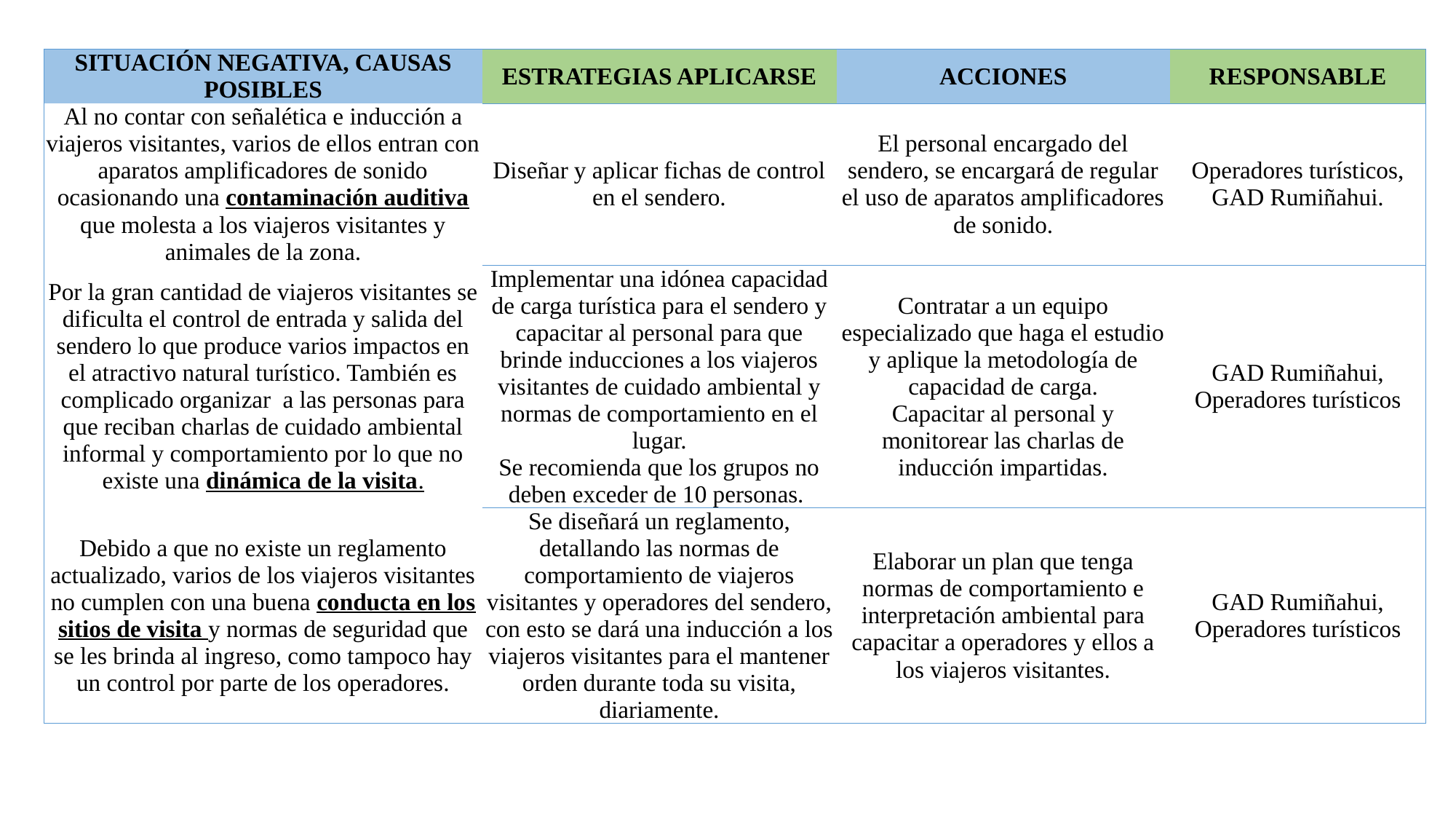

| SITUACIÓN NEGATIVA, CAUSAS POSIBLES | ESTRATEGIAS APLICARSE | ACCIONES | RESPONSABLE |
| --- | --- | --- | --- |
| Al no contar con señalética e inducción a viajeros visitantes, varios de ellos entran con aparatos amplificadores de sonido ocasionando una contaminación auditiva que molesta a los viajeros visitantes y animales de la zona. | Diseñar y aplicar fichas de control en el sendero. | El personal encargado del sendero, se encargará de regular el uso de aparatos amplificadores de sonido. | Operadores turísticos, GAD Rumiñahui. |
| Por la gran cantidad de viajeros visitantes se dificulta el control de entrada y salida del sendero lo que produce varios impactos en el atractivo natural turístico. También es complicado organizar a las personas para que reciban charlas de cuidado ambiental informal y comportamiento por lo que no existe una dinámica de la visita. | Implementar una idónea capacidad de carga turística para el sendero y capacitar al personal para que brinde inducciones a los viajeros visitantes de cuidado ambiental y normas de comportamiento en el lugar. Se recomienda que los grupos no deben exceder de 10 personas. | Contratar a un equipo especializado que haga el estudio y aplique la metodología de capacidad de carga. Capacitar al personal y monitorear las charlas de inducción impartidas. | GAD Rumiñahui, Operadores turísticos |
| Debido a que no existe un reglamento actualizado, varios de los viajeros visitantes no cumplen con una buena conducta en los sitios de visita y normas de seguridad que se les brinda al ingreso, como tampoco hay un control por parte de los operadores. | Se diseñará un reglamento, detallando las normas de comportamiento de viajeros visitantes y operadores del sendero, con esto se dará una inducción a los viajeros visitantes para el mantener orden durante toda su visita, diariamente. | Elaborar un plan que tenga normas de comportamiento e interpretación ambiental para capacitar a operadores y ellos a los viajeros visitantes. | GAD Rumiñahui, Operadores turísticos |